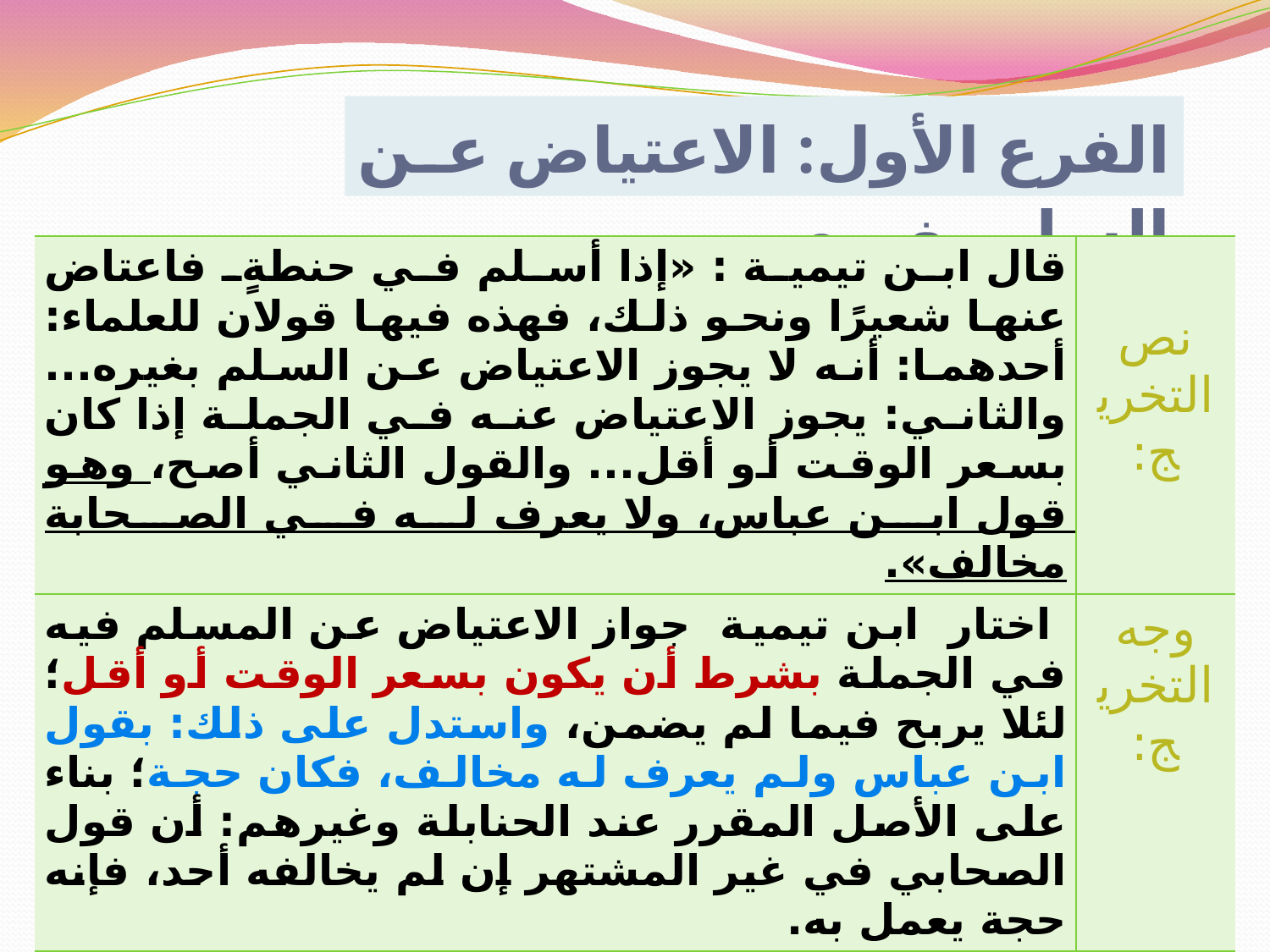

الفرع الأول: الاعتياض عن السلم بغيره
| قال ابن تيمية : «إذا أسلم في حنطةٍ فاعتاض عنها شعيرًا ونحو ذلك، فهذه فيها قولان للعلماء: أحدهما: أنه لا يجوز الاعتياض عن السلم بغيره... والثاني: يجوز الاعتياض عنه في الجملة إذا كان بسعر الوقت أو أقل... والقول الثاني أصح، وهو قول ابن عباس، ولا يعرف له في الصحابة مخالف». | نص التخريج: |
| --- | --- |
| اختار ابن تيمية جواز الاعتياض عن المسلم فيه في الجملة بشرط أن يكون بسعر الوقت أو أقل؛ لئلا يربح فيما لم يضمن، واستدل على ذلك: بقول ابن عباس ولم يعرف له مخالف، فكان حجة؛ بناء على الأصل المقرر عند الحنابلة وغيرهم: أن قول الصحابي في غير المشتهر إن لم يخالفه أحد، فإنه حجة يعمل به. | وجه التخريج: |